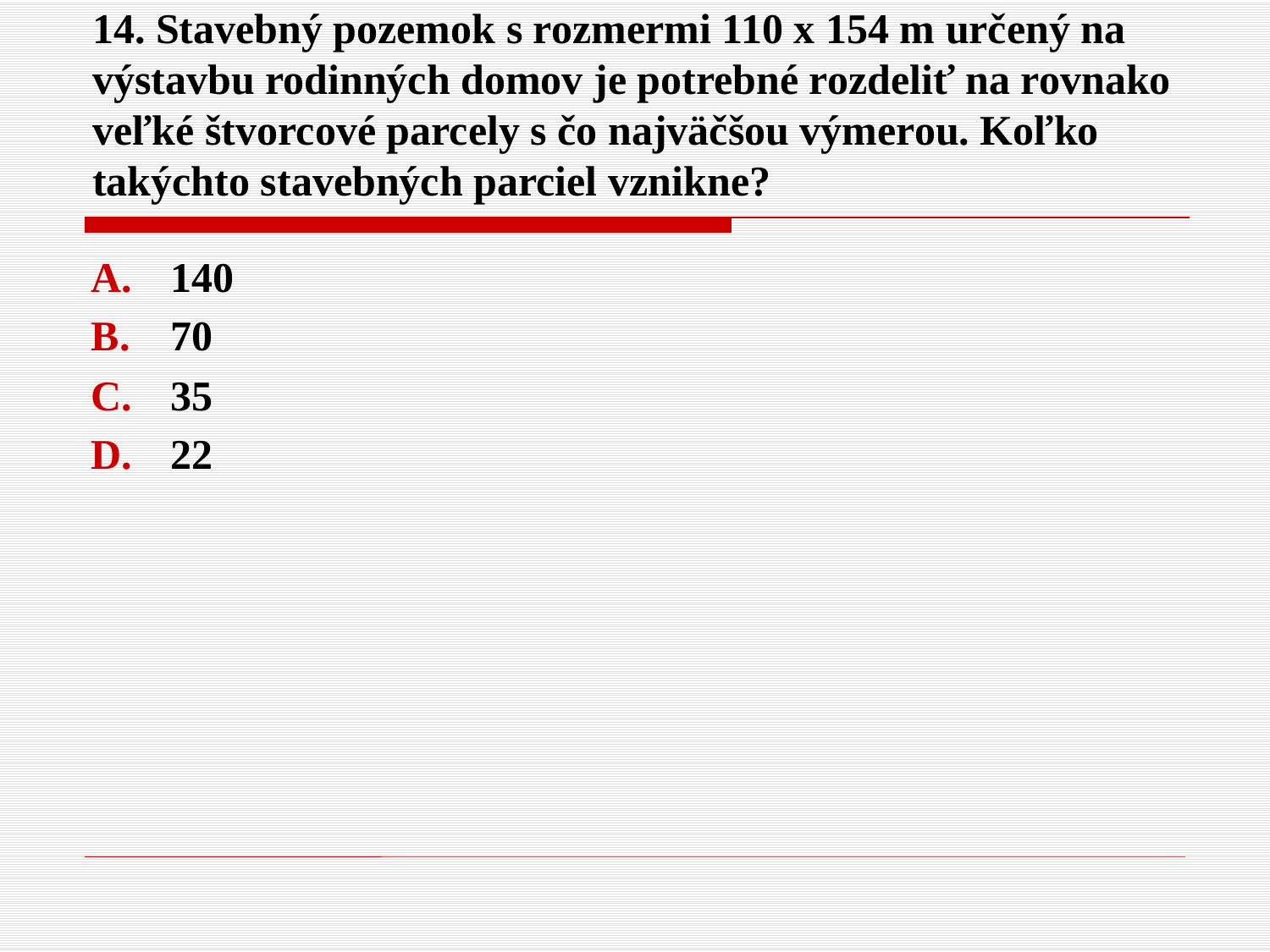

# 14. Stavebný pozemok s rozmermi 110 x 154 m určený na výstavbu rodinných domov je potrebné rozdeliť na rovnako veľké štvorcové parcely s čo najväčšou výmerou. Koľko takýchto stavebných parciel vznikne?
140
70
35
22